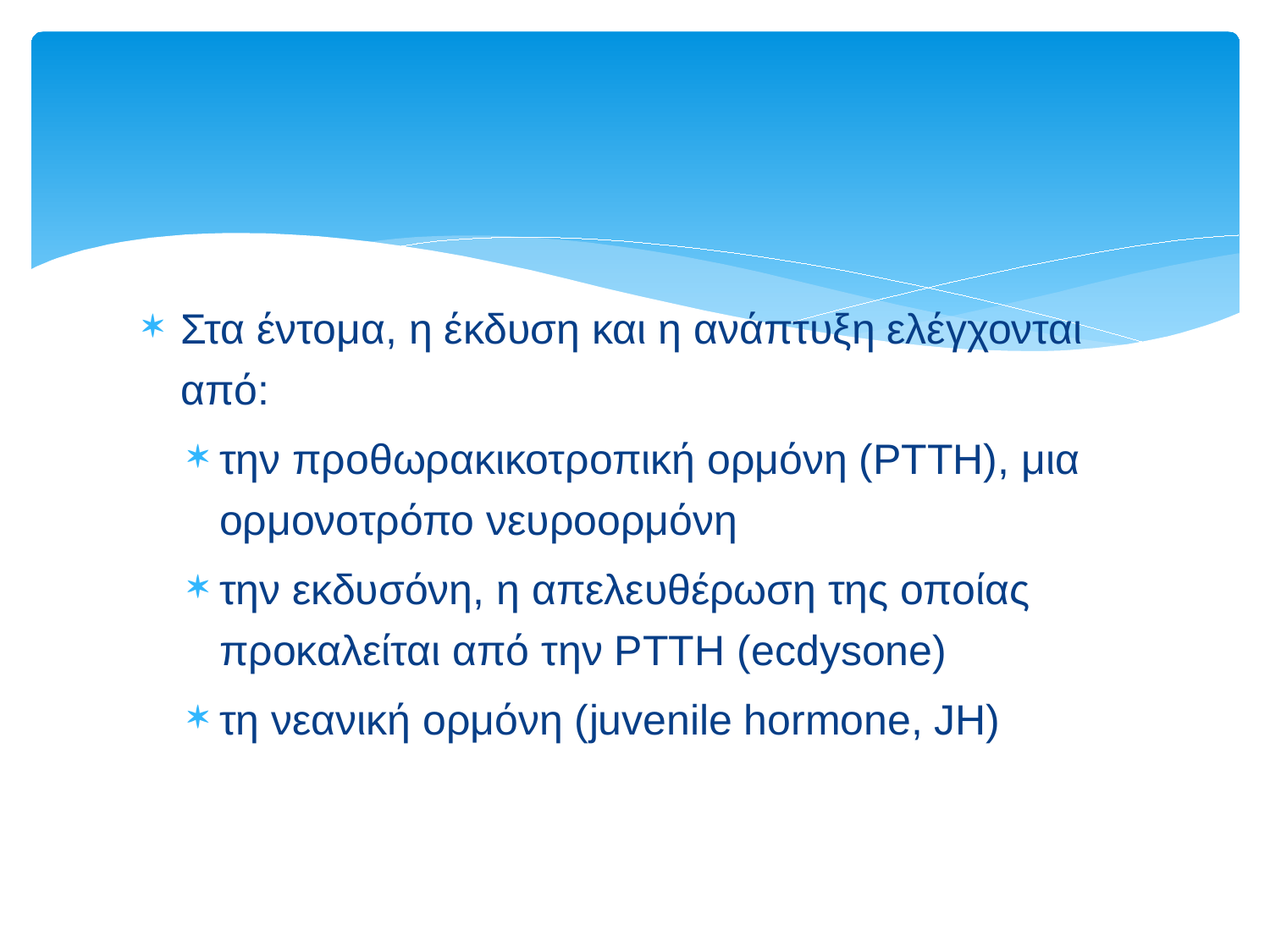

Στα έντομα, η έκδυση και η ανάπτυξη ελέγχονται από:
την προθωρακικοτροπική ορμόνη (ΡΤΤΗ), μια ορμονοτρόπο νευροορμόνη
την εκδυσόνη, η απελευθέρωση της οποίας προκαλείται από την ΡΤΤΗ (ecdysone)
τη νεανική ορμόνη (juvenile hormone, JH)